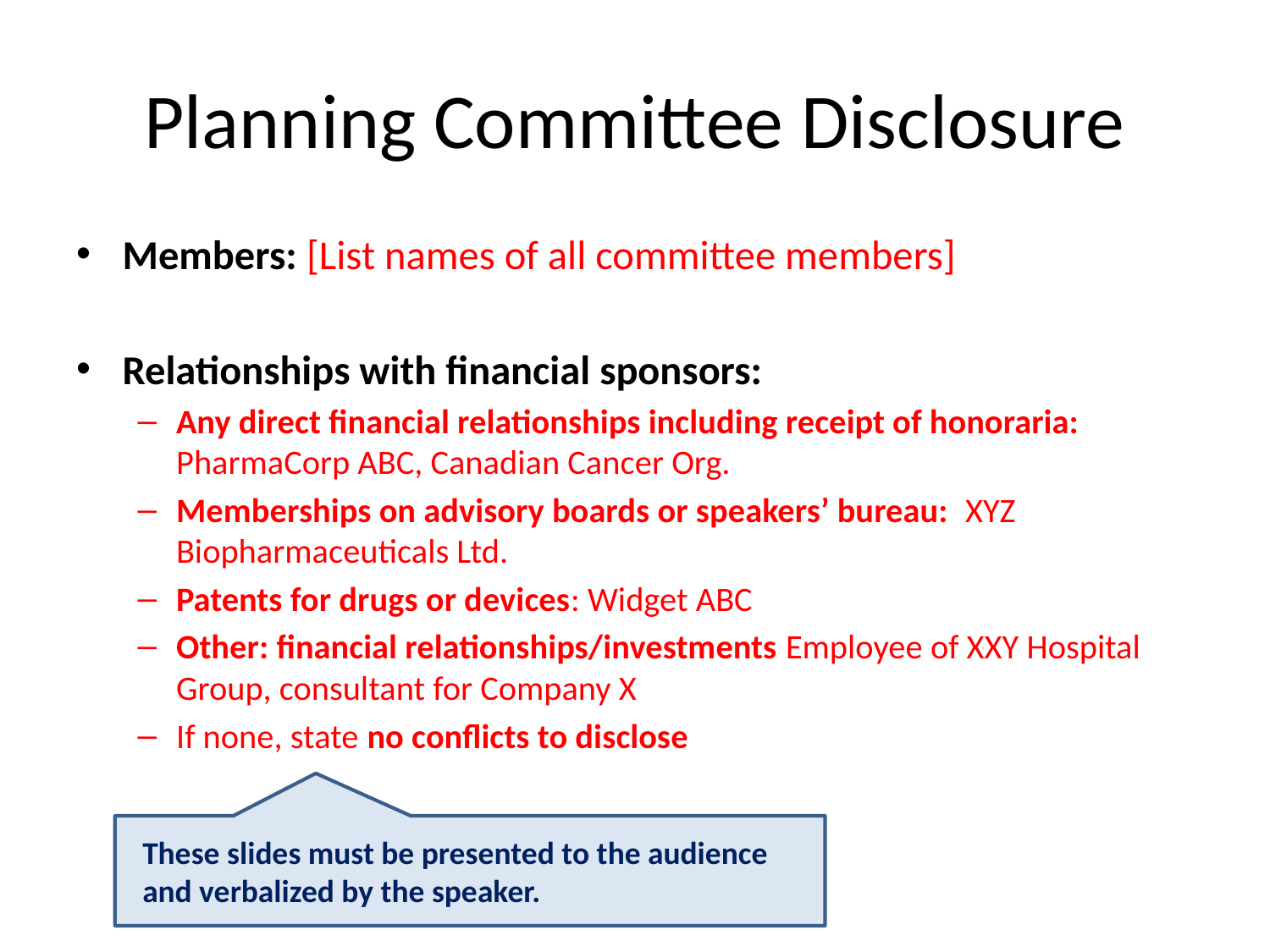

# Planning Committee Disclosure
Members: [List names of all committee members]

Relationships with financial sponsors:
Any direct financial relationships including receipt of honoraria: PharmaCorp ABC, Canadian Cancer Org.
Memberships on advisory boards or speakers’ bureau:  XYZ Biopharmaceuticals Ltd.
Patents for drugs or devices: Widget ABC
Other: financial relationships/investments Employee of XXY Hospital Group, consultant for Company X
If none, state no conflicts to disclose

These slides must be presented to the audience and verbalized by the speaker.